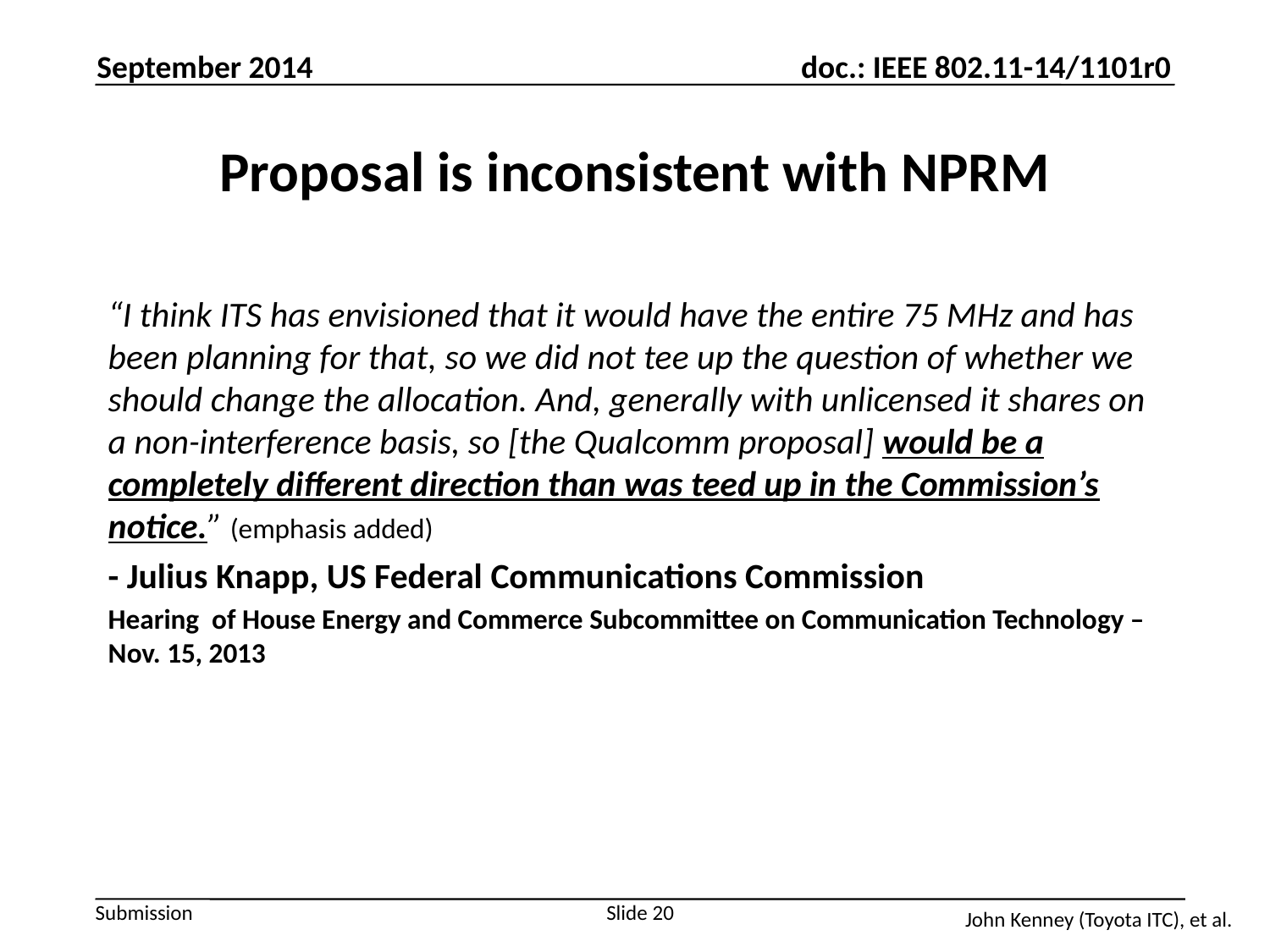

September 2014
# Proposal is inconsistent with NPRM

“I think ITS has envisioned that it would have the entire 75 MHz and has been planning for that, so we did not tee up the question of whether we should change the allocation. And, generally with unlicensed it shares on a non-interference basis, so [the Qualcomm proposal] would be a completely different direction than was teed up in the Commission’s notice.” (emphasis added)
- Julius Knapp, US Federal Communications Commission
Hearing  of House Energy and Commerce Subcommittee on Communication Technology – Nov. 15, 2013

Slide 20
John Kenney (Toyota ITC), et al.